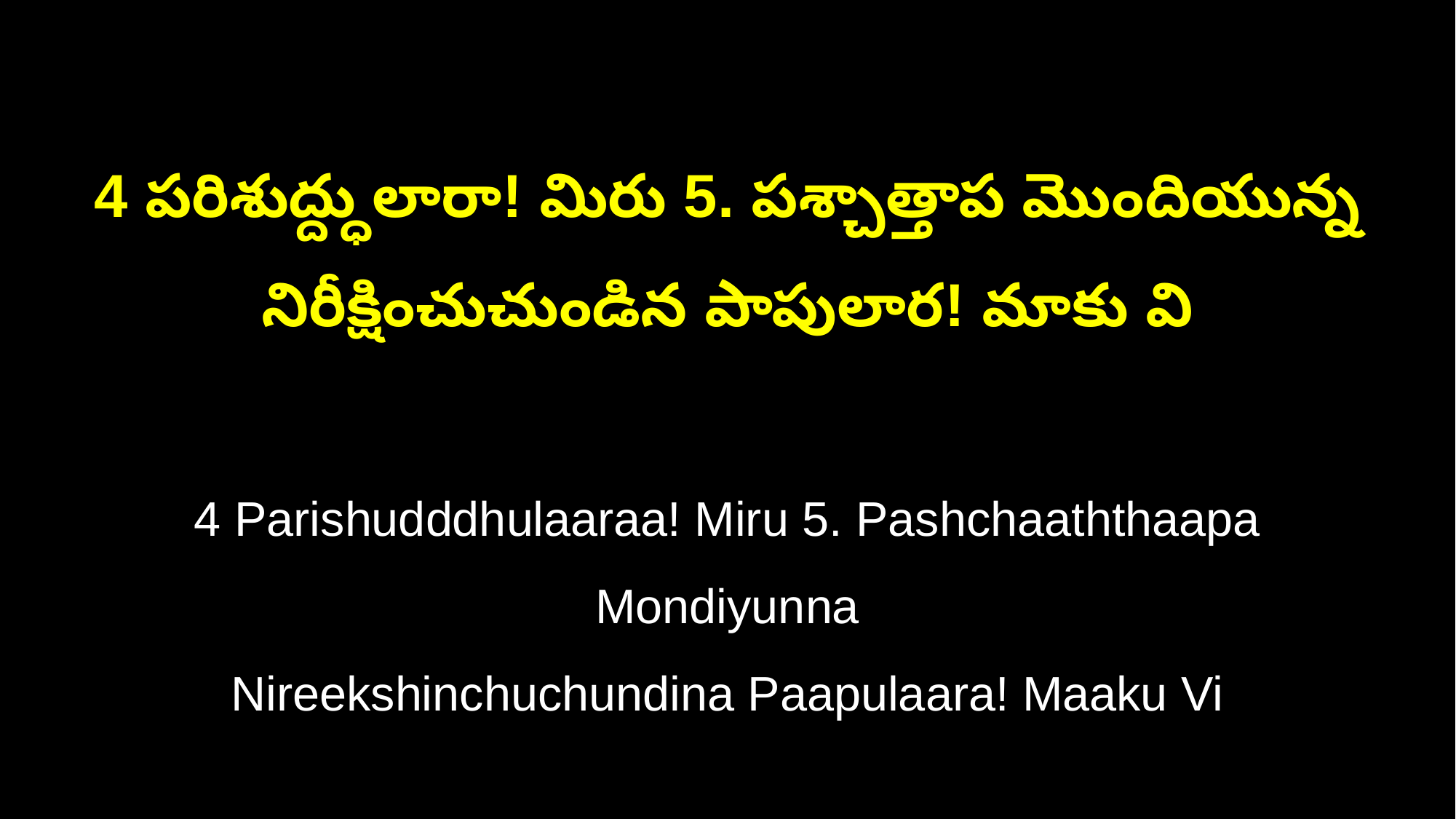

4 పరిశుద్ద్ధులారా! మిరు 5. పశ్చాత్తాప మొందియున్న
నిరీక్షించుచుండిన పాపులార! మాకు వి
4 Parishudddhulaaraa! Miru 5. Pashchaaththaapa Mondiyunna
Nireekshinchuchundina Paapulaara! Maaku Vi